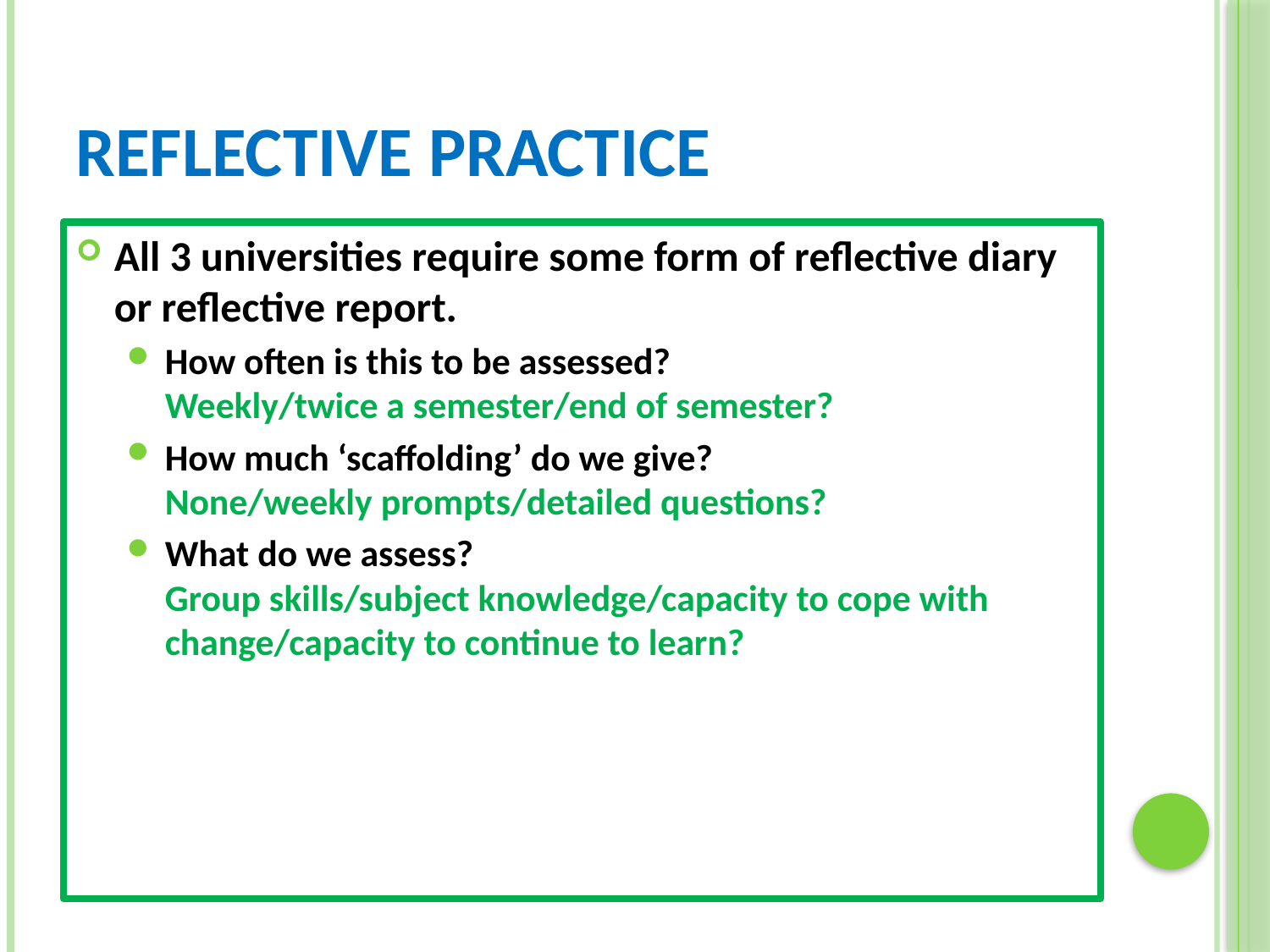

# Reflective practice
All 3 universities require some form of reflective diary or reflective report.
How often is this to be assessed?
Weekly/twice a semester/end of semester?
How much ‘scaffolding’ do we give?
None/weekly prompts/detailed questions?
What do we assess?
Group skills/subject knowledge/capacity to cope with change/capacity to continue to learn?